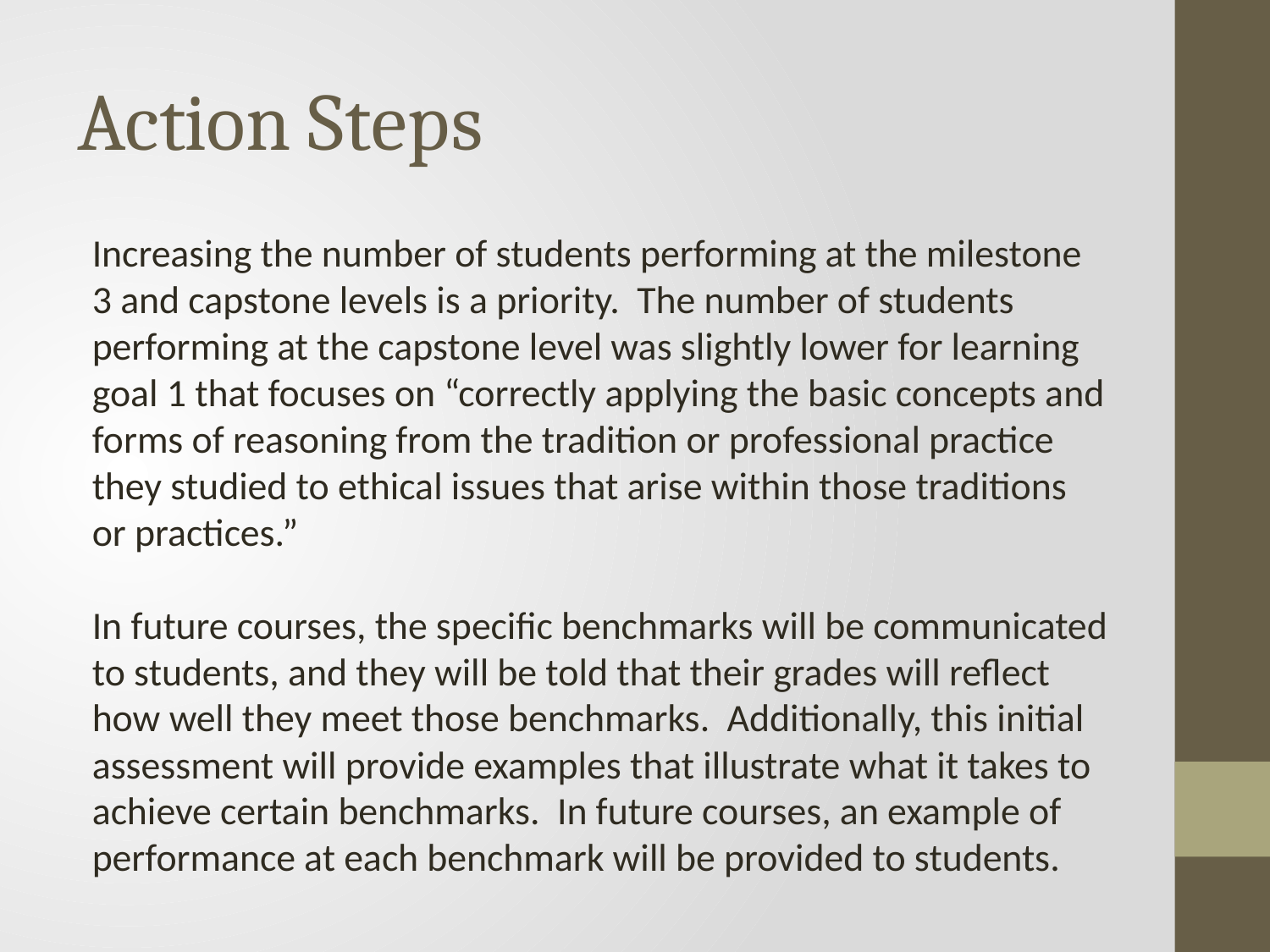

# Action Steps
Increasing the number of students performing at the milestone 3 and capstone levels is a priority.  The number of students performing at the capstone level was slightly lower for learning goal 1 that focuses on “correctly applying the basic concepts and forms of reasoning from the tradition or professional practice they studied to ethical issues that arise within those traditions or practices.”
In future courses, the specific benchmarks will be communicated to students, and they will be told that their grades will reflect how well they meet those benchmarks.  Additionally, this initial assessment will provide examples that illustrate what it takes to achieve certain benchmarks.  In future courses, an example of performance at each benchmark will be provided to students.